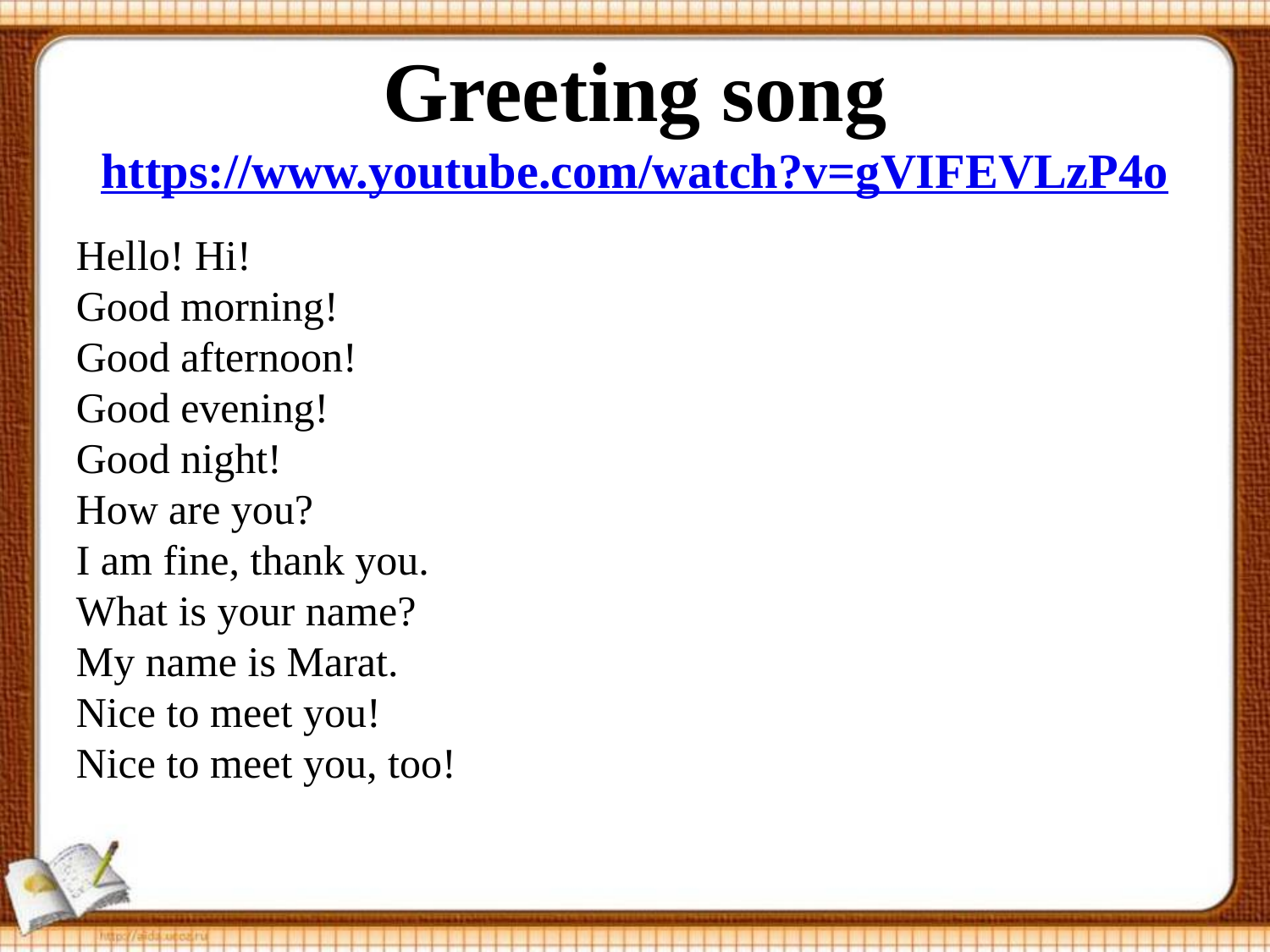

# Greeting song https://www.youtube.com/watch?v=gVIFEVLzP4o
Hello! Hi!
Good morning!
Good afternoon!
Good evening!
Good night!
How are you?
I am fine, thank you.
What is your name?
My name is Marat.
Nice to meet you!
Nice to meet you, too!